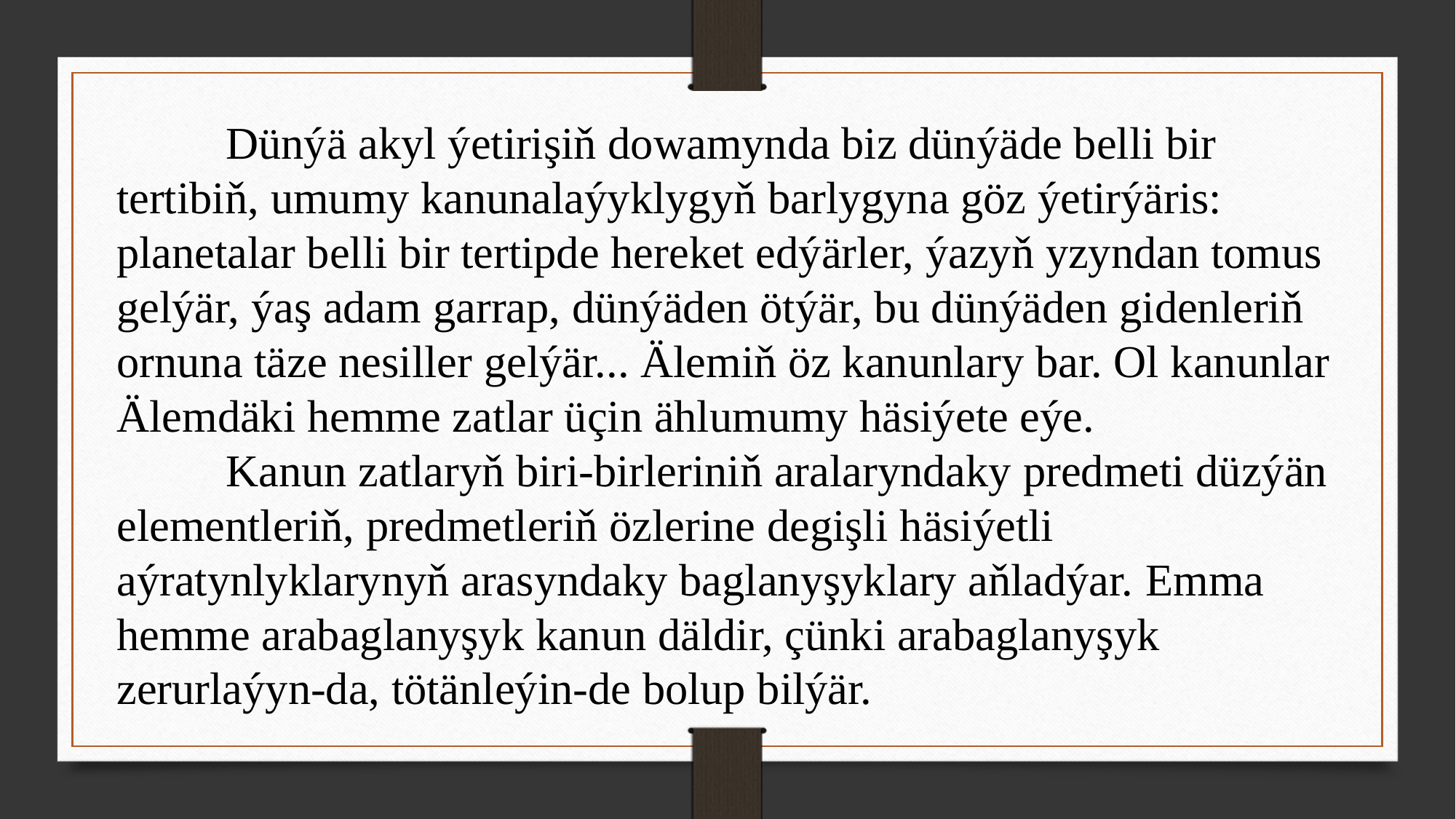

Dünýä akyl ýetirişiň dowamynda biz dünýäde belli bir tertibiň, umumy kanunalaýyklygyň barlygyna göz ýetirýäris: planetalar belli bir tertipde hereket edýärler, ýazyň yzyndan tomus gelýär, ýaş adam garrap, dünýäden ötýär, bu dünýäden gidenleriň ornuna täze nesiller gelýär... Älemiň öz kanunlary bar. Ol kanunlar Älemdäki hemme zatlar üçin ählumumy häsiýete eýe.
	Kanun zatlaryň biri-birleriniň aralaryndaky predmeti düzýän elementleriň, predmetleriň özlerine degişli häsiýetli aýratynlyklarynyň arasyndaky baglanyşyklary aňladýar. Emma hemme arabaglanyşyk kanun däldir, çünki arabaglanyşyk zerurlaýyn-da, tötänleýin-de bolup bilýär.